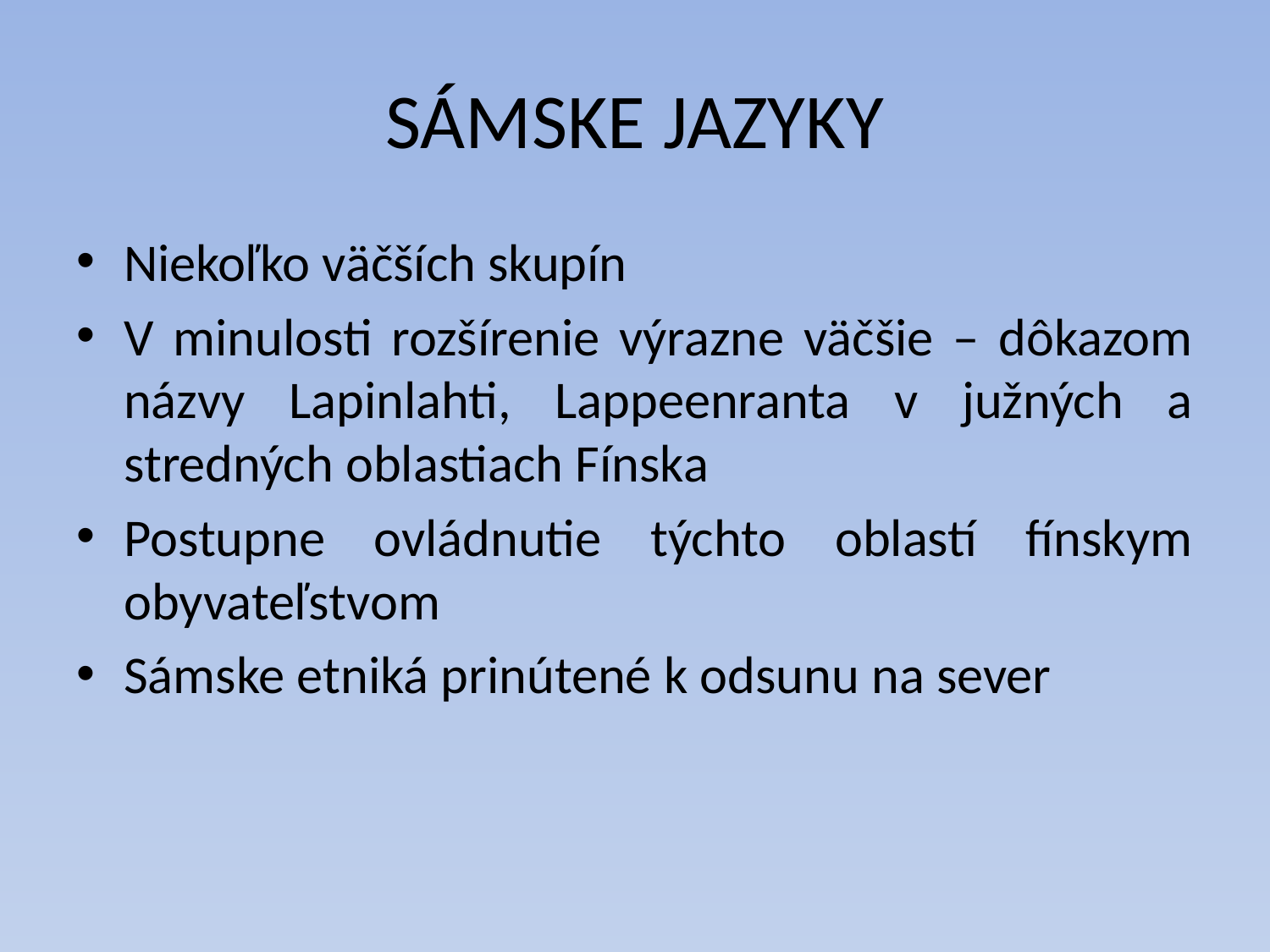

# SÁMSKE JAZYKY
Niekoľko väčších skupín
V minulosti rozšírenie výrazne väčšie – dôkazom názvy Lapinlahti, Lappeenranta v južných a stredných oblastiach Fínska
Postupne ovládnutie týchto oblastí fínskym obyvateľstvom
Sámske etniká prinútené k odsunu na sever